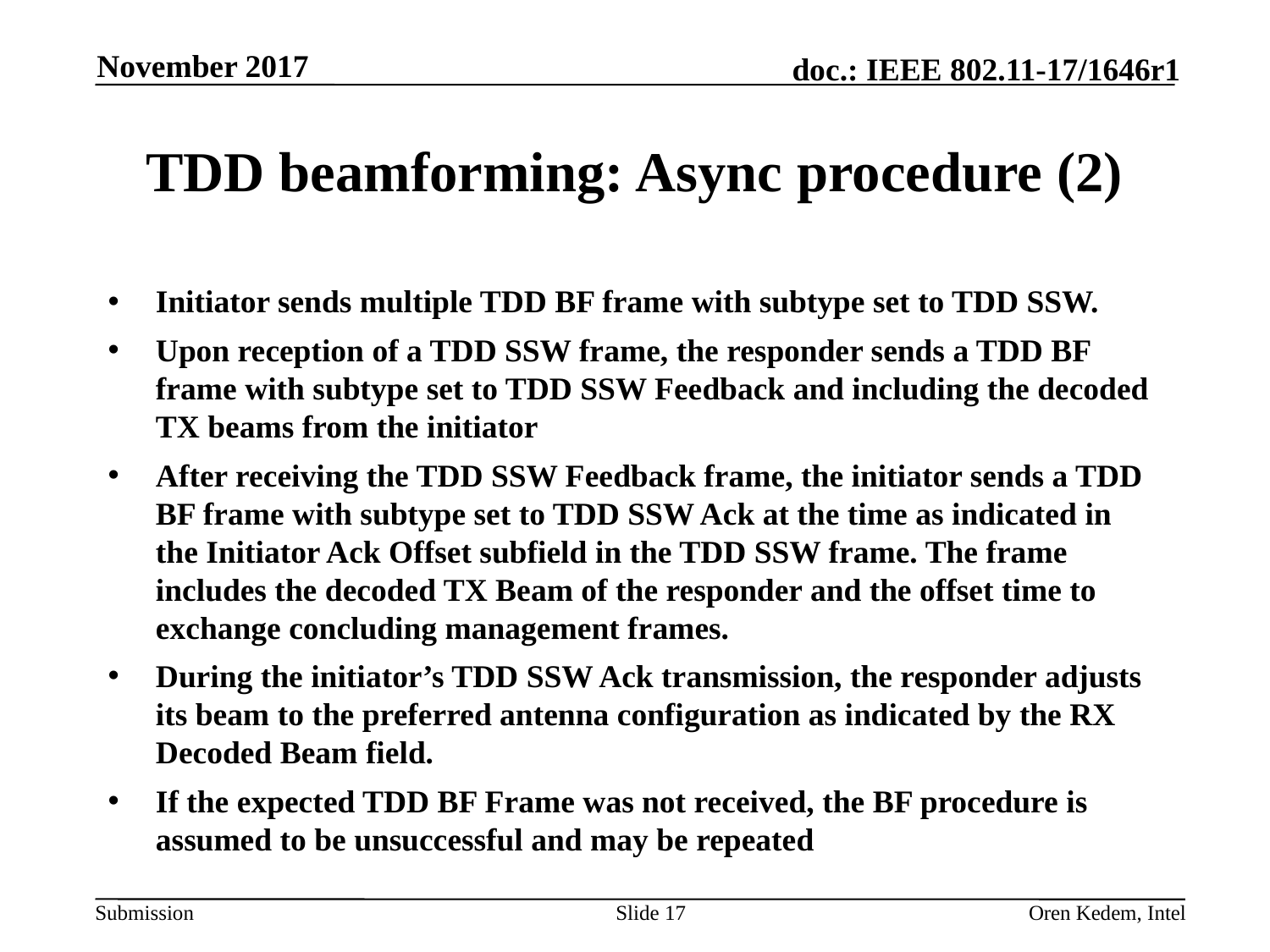

November 2017
# TDD beamforming: Async procedure (2)
Initiator sends multiple TDD BF frame with subtype set to TDD SSW.
Upon reception of a TDD SSW frame, the responder sends a TDD BF frame with subtype set to TDD SSW Feedback and including the decoded TX beams from the initiator
After receiving the TDD SSW Feedback frame, the initiator sends a TDD BF frame with subtype set to TDD SSW Ack at the time as indicated in the Initiator Ack Offset subfield in the TDD SSW frame. The frame includes the decoded TX Beam of the responder and the offset time to exchange concluding management frames.
During the initiator’s TDD SSW Ack transmission, the responder adjusts its beam to the preferred antenna configuration as indicated by the RX Decoded Beam field.
If the expected TDD BF Frame was not received, the BF procedure is assumed to be unsuccessful and may be repeated
Slide 17
Oren Kedem, Intel